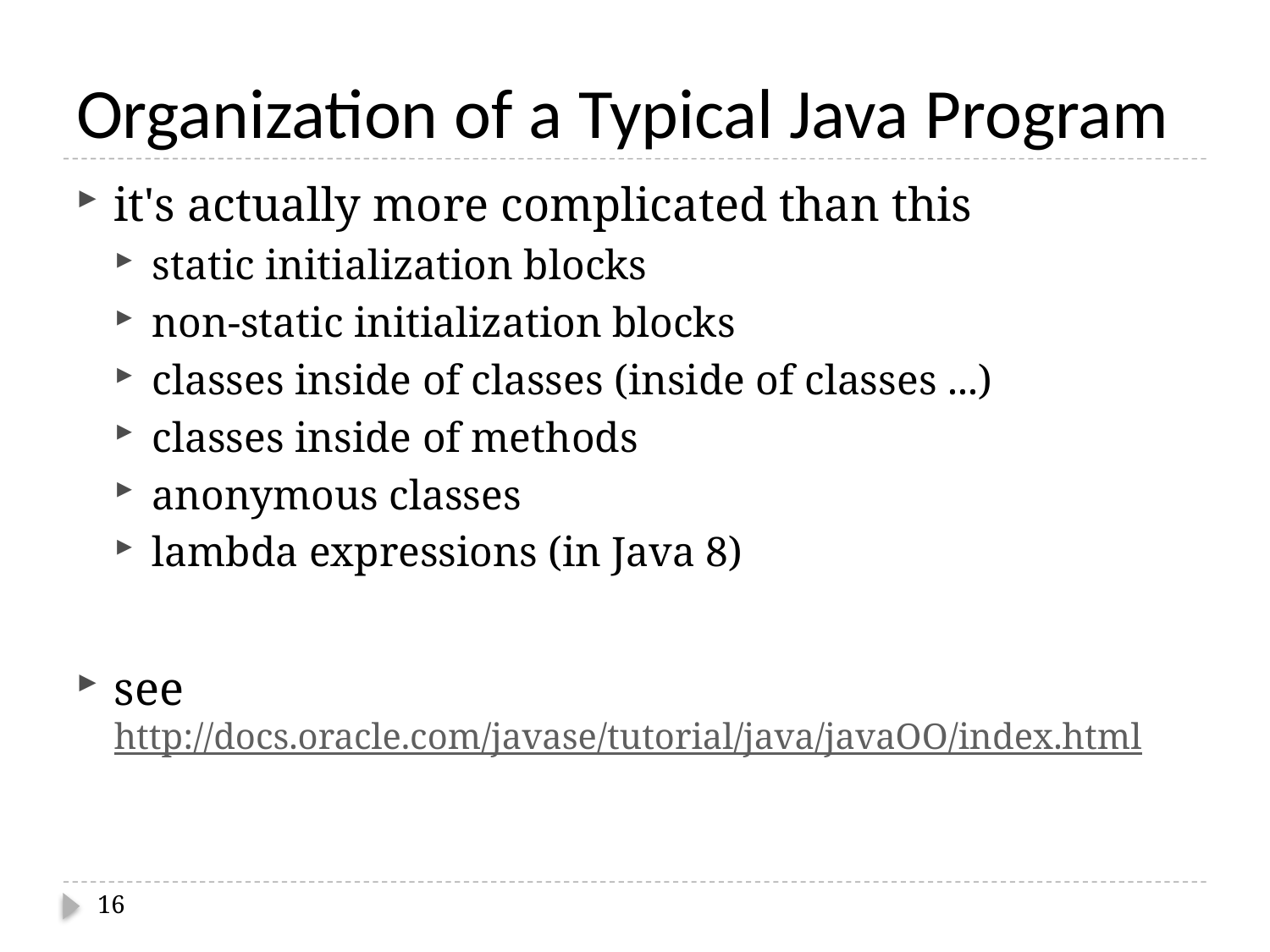

# Organization of a Typical Java Program
it's actually more complicated than this
static initialization blocks
non-static initialization blocks
classes inside of classes (inside of classes ...)
classes inside of methods
anonymous classes
lambda expressions (in Java 8)

see http://docs.oracle.com/javase/tutorial/java/javaOO/index.html

16